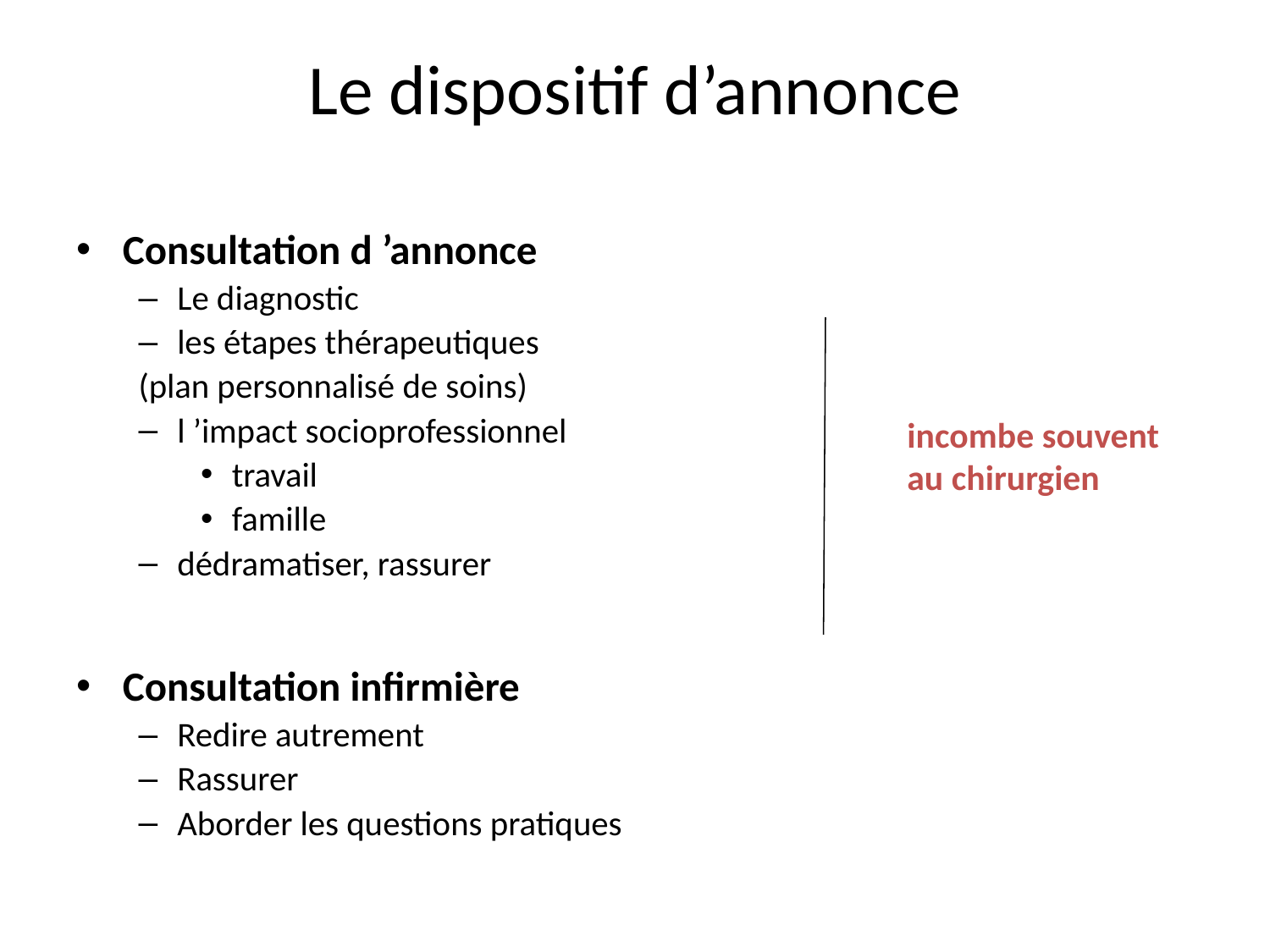

# Le dispositif d’annonce
Consultation d ’annonce
Le diagnostic
les étapes thérapeutiques
(plan personnalisé de soins)
l ’impact socioprofessionnel
travail
famille
dédramatiser, rassurer

Consultation infirmière
Redire autrement
Rassurer
Aborder les questions pratiques

incombe souvent
au chirurgien